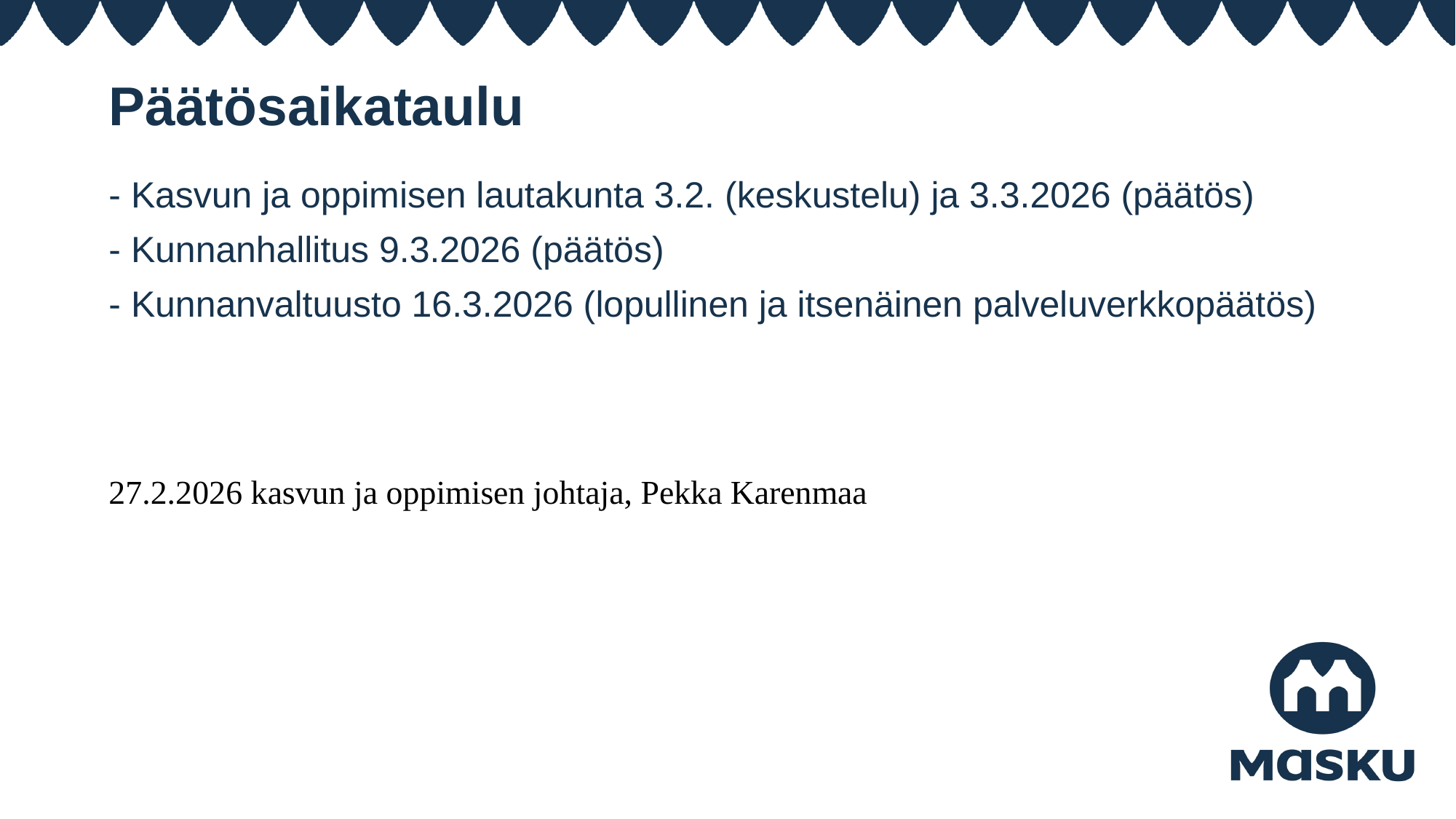

# Päätösaikataulu
- Kasvun ja oppimisen lautakunta 3.2. (keskustelu) ja 3.3.2026 (päätös)
- Kunnanhallitus 9.3.2026 (päätös)
- Kunnanvaltuusto 16.3.2026 (lopullinen ja itsenäinen palveluverkkopäätös)

27.2.2026 kasvun ja oppimisen johtaja, Pekka Karenmaa